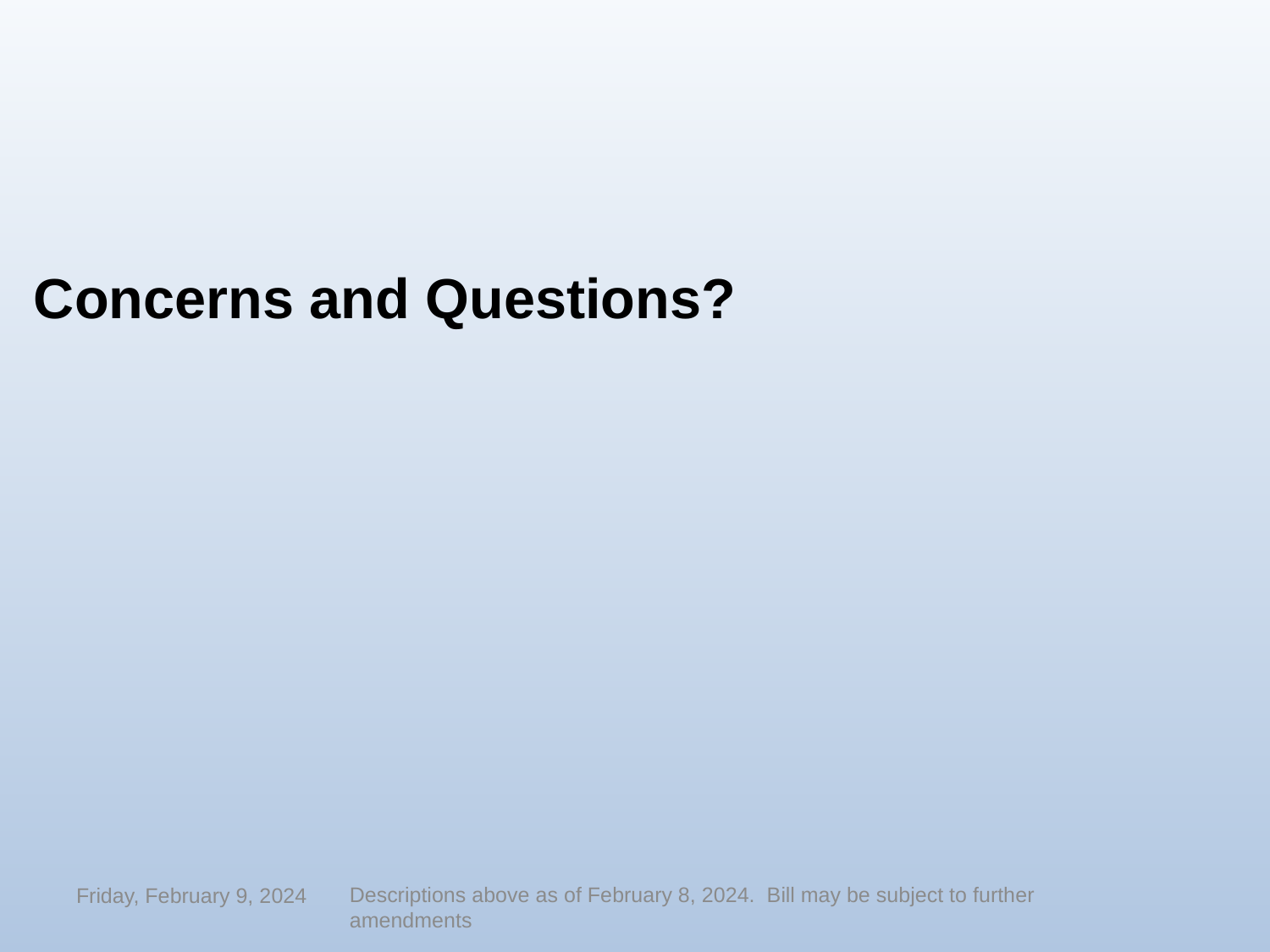

Concerns and Questions?

Descriptions above as of February 8, 2024.  Bill may be subject to further amendments
Friday, February 9, 2024